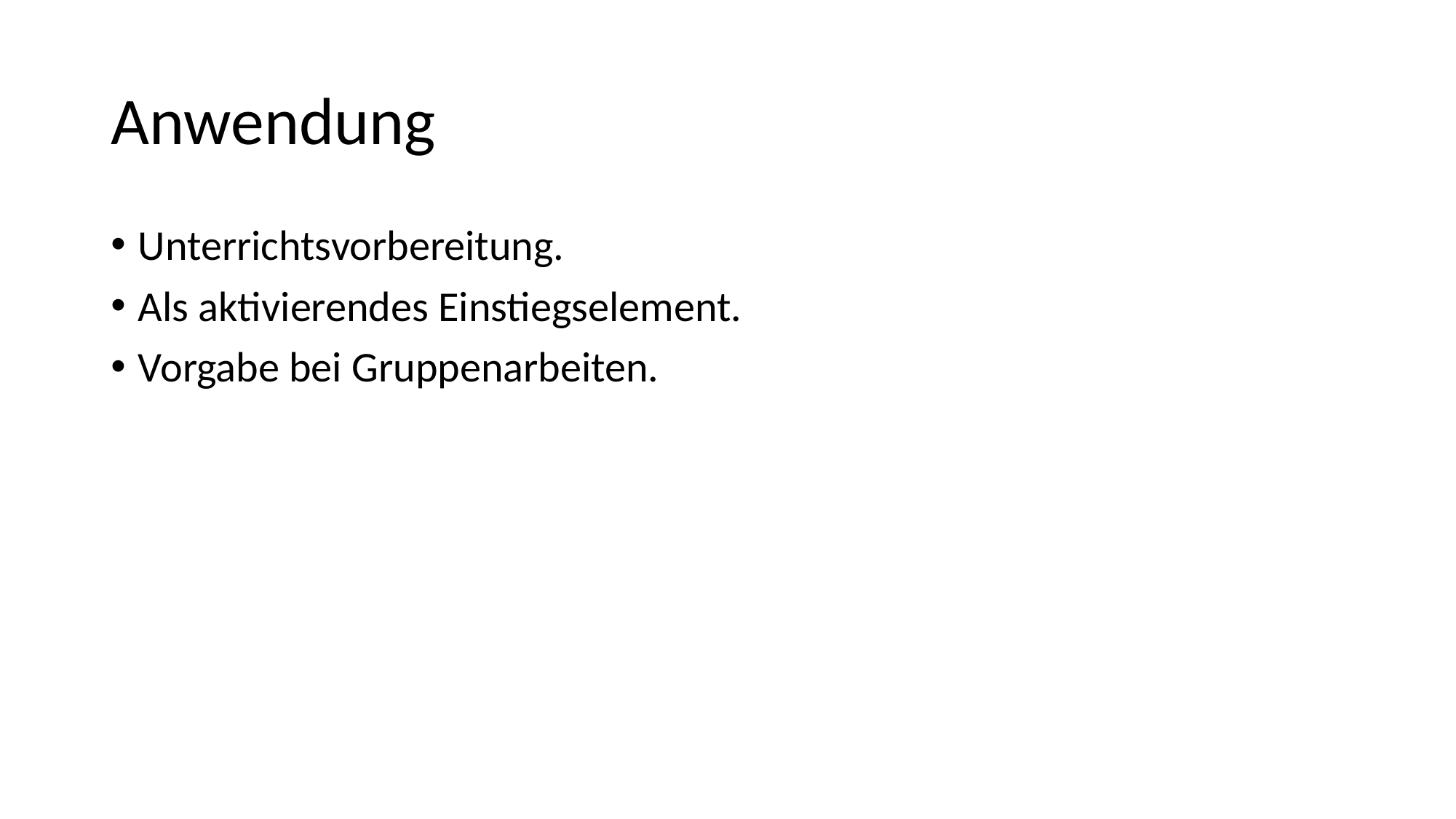

# Anwendung
Unterrichtsvorbereitung.
Als aktivierendes Einstiegselement.
Vorgabe bei Gruppenarbeiten.